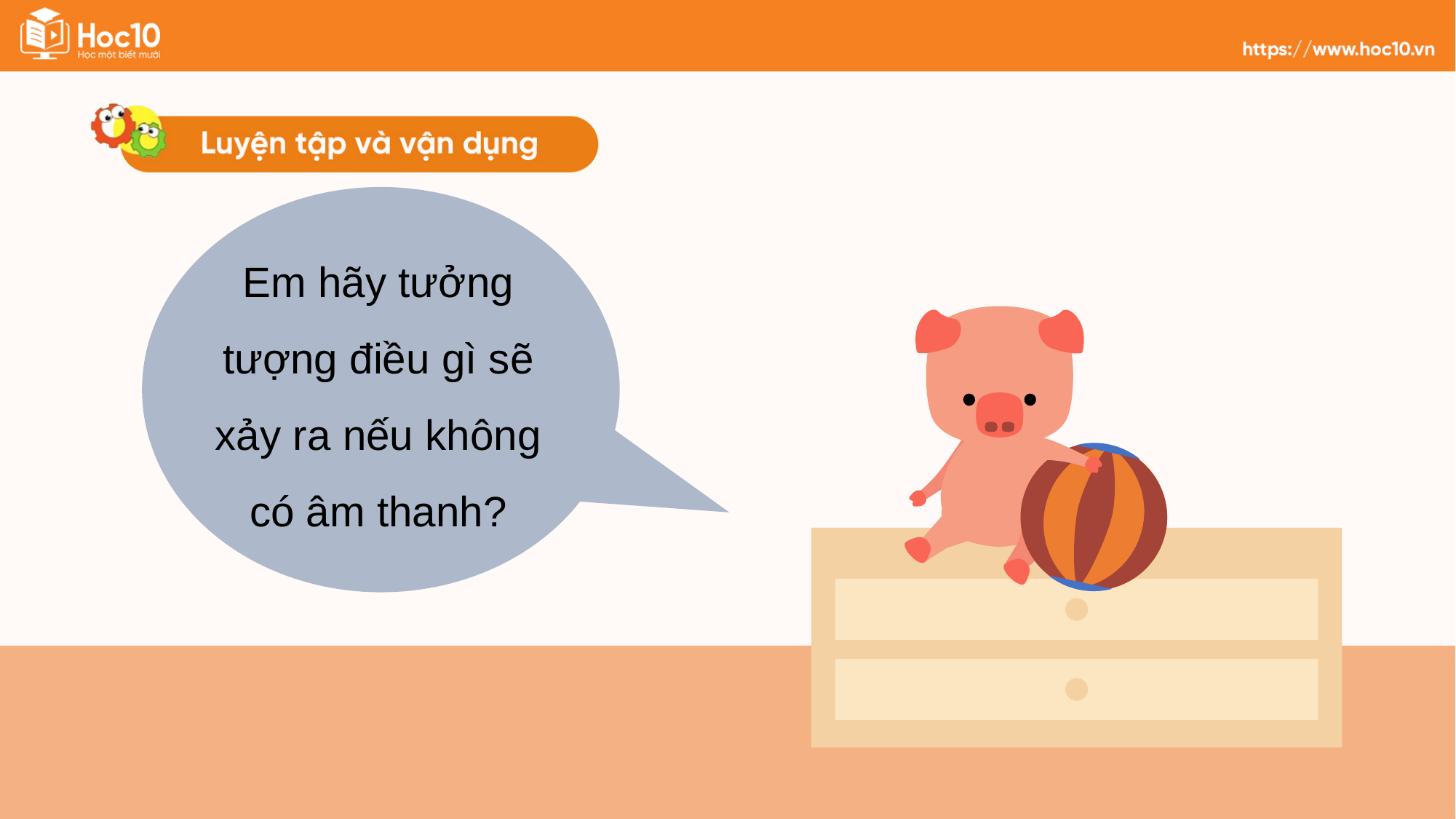

Em hãy tưởng tượng điều gì sẽ xảy ra nếu không có âm thanh?